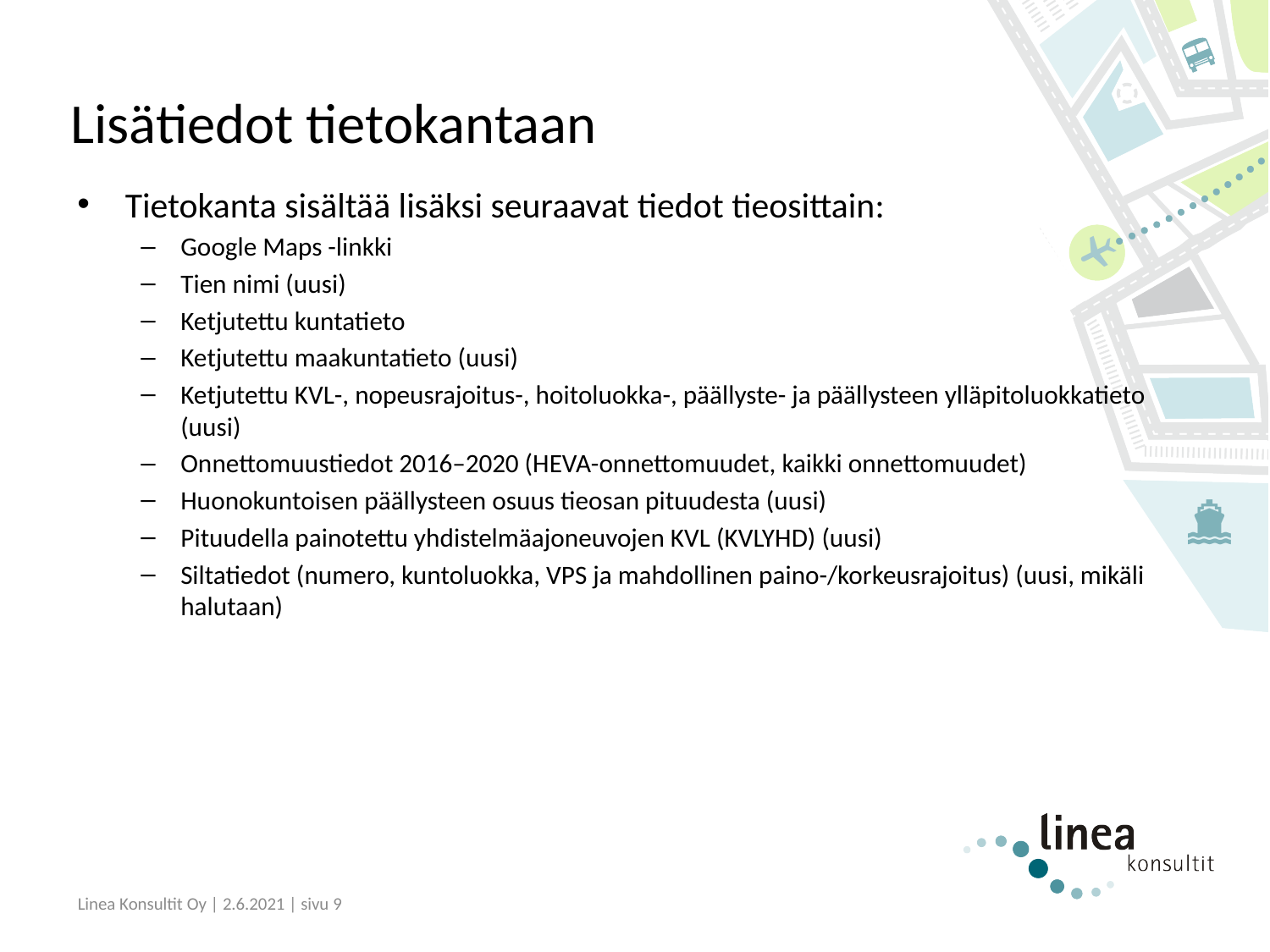

# Lisätiedot tietokantaan
Tietokanta sisältää lisäksi seuraavat tiedot tieosittain:
Google Maps -linkki
Tien nimi (uusi)
Ketjutettu kuntatieto
Ketjutettu maakuntatieto (uusi)
Ketjutettu KVL-, nopeusrajoitus-, hoitoluokka-, päällyste- ja päällysteen ylläpitoluokkatieto (uusi)
Onnettomuustiedot 2016–2020 (HEVA-onnettomuudet, kaikki onnettomuudet)
Huonokuntoisen päällysteen osuus tieosan pituudesta (uusi)
Pituudella painotettu yhdistelmäajoneuvojen KVL (KVLYHD) (uusi)
Siltatiedot (numero, kuntoluokka, VPS ja mahdollinen paino-/korkeusrajoitus) (uusi, mikäli halutaan)
Linea Konsultit Oy | 2.6.2021 | sivu 9